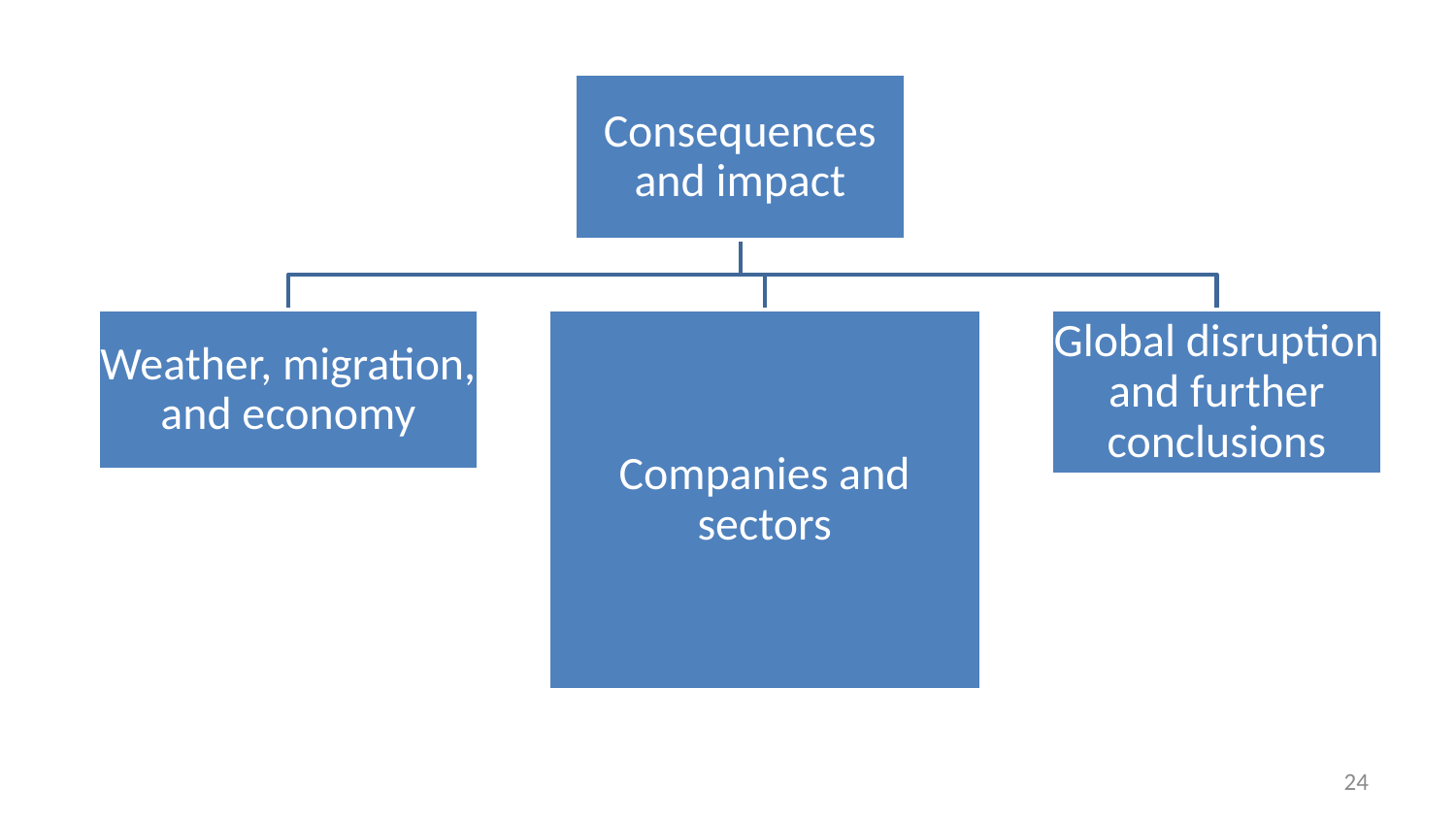

Consequences and impact
Weather, migration, and economy
Companies and sectors
Global disruption and further conclusions
24